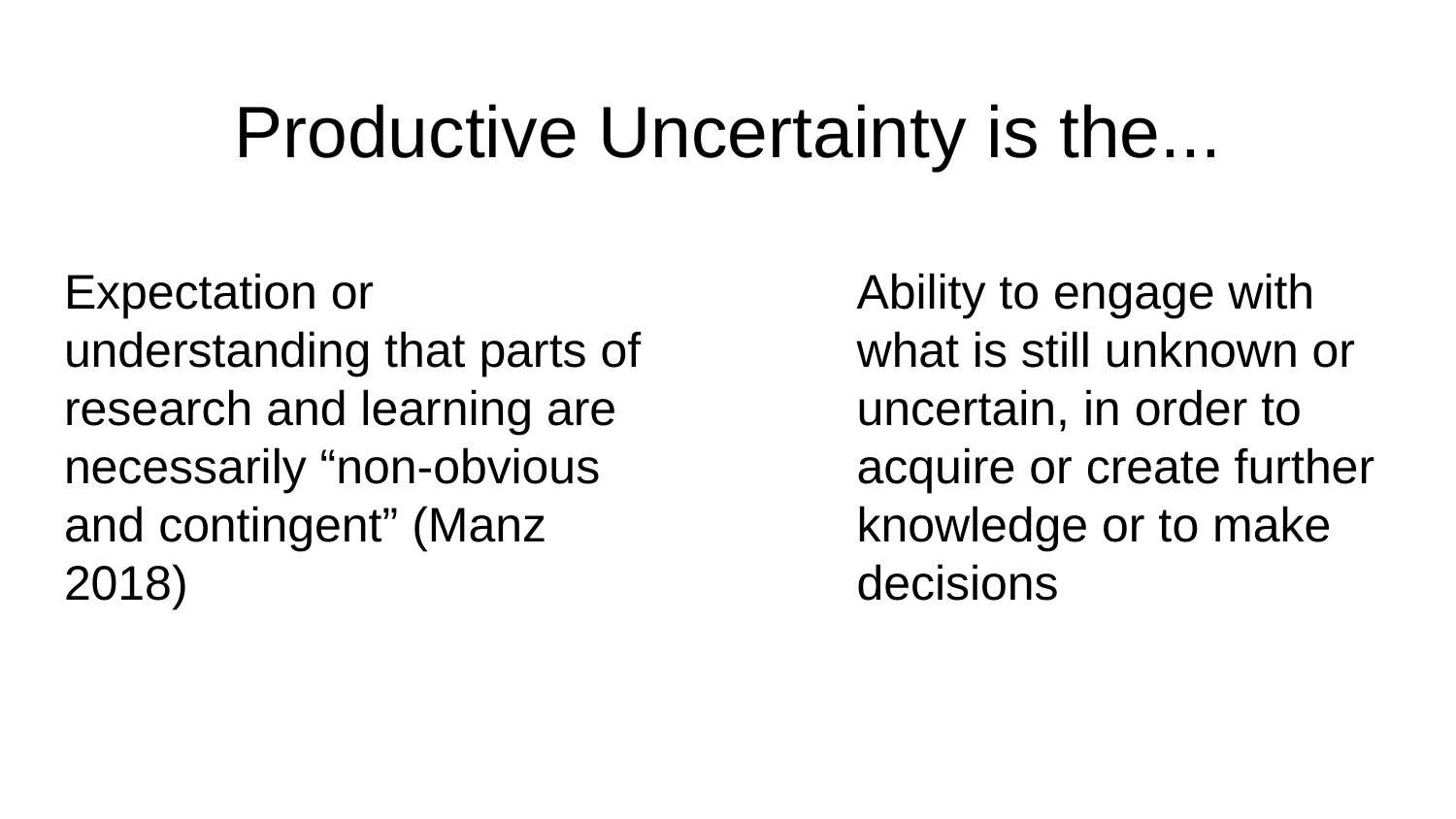

# Productive Uncertainty is the...
Ability to engage with what is still unknown or uncertain, in order to acquire or create further knowledge or to make decisions

Expectation or understanding that parts of research and learning are necessarily “non-obvious and contingent” (Manz 2018)